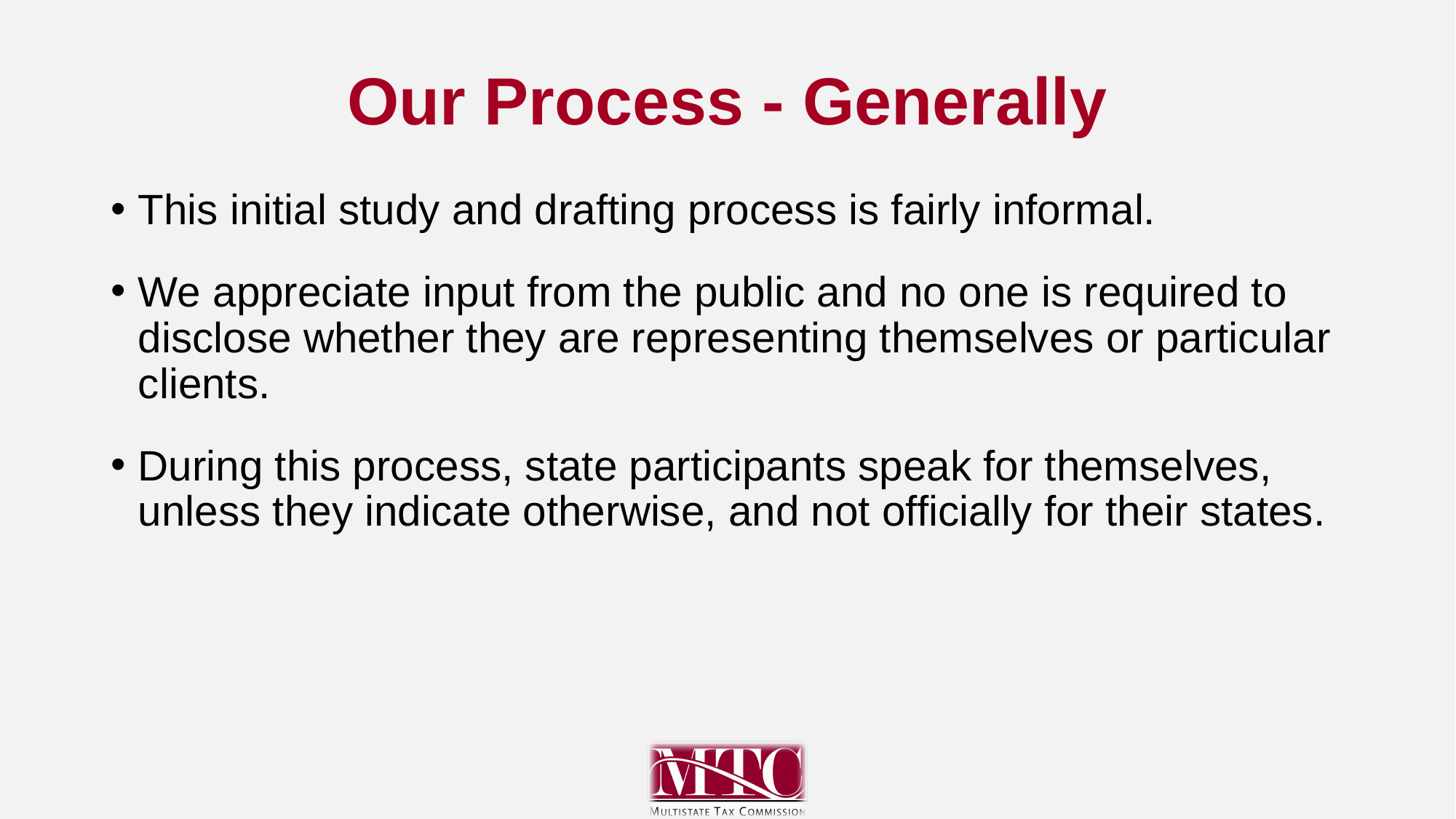

# Our Process - Generally
This initial study and drafting process is fairly informal.
We appreciate input from the public and no one is required to disclose whether they are representing themselves or particular clients.
During this process, state participants speak for themselves, unless they indicate otherwise, and not officially for their states.